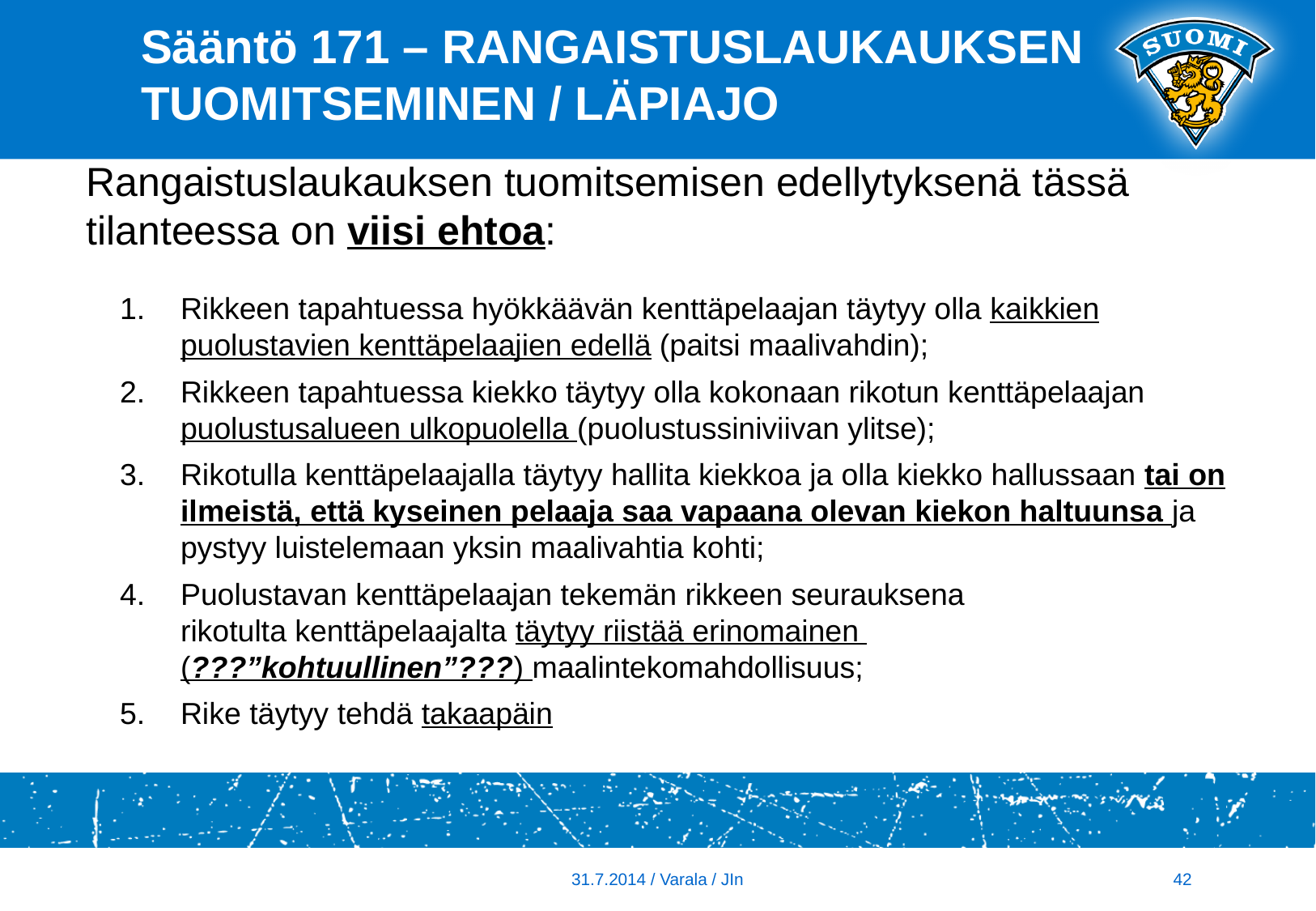

# Sääntö 171 – RANGAISTUSLAUKAUKSEN TUOMITSEMINEN / LÄPIAJO
Rangaistuslaukauksen tuomitsemisen edellytyksenä tässä tilanteessa on viisi ehtoa:

Rikkeen tapahtuessa hyökkäävän kenttäpelaajan täytyy olla kaikkien puolustavien kenttäpelaajien edellä (paitsi maalivahdin);
Rikkeen tapahtuessa kiekko täytyy olla kokonaan rikotun kenttäpelaajan puolustusalueen ulkopuolella (puolustussiniviivan ylitse);
Rikotulla kenttäpelaajalla täytyy hallita kiekkoa ja olla kiekko hallussaan tai on ilmeistä, että kyseinen pelaaja saa vapaana olevan kiekon haltuunsa ja pystyy luistelemaan yksin maalivahtia kohti;
Puolustavan kenttäpelaajan tekemän rikkeen seurauksena
rikotulta kenttäpelaajalta täytyy riistää erinomainen
(???”kohtuullinen”???) maalintekomahdollisuus;
Rike täytyy tehdä takaapäin

42
31.7.2014 / Varala / JIn